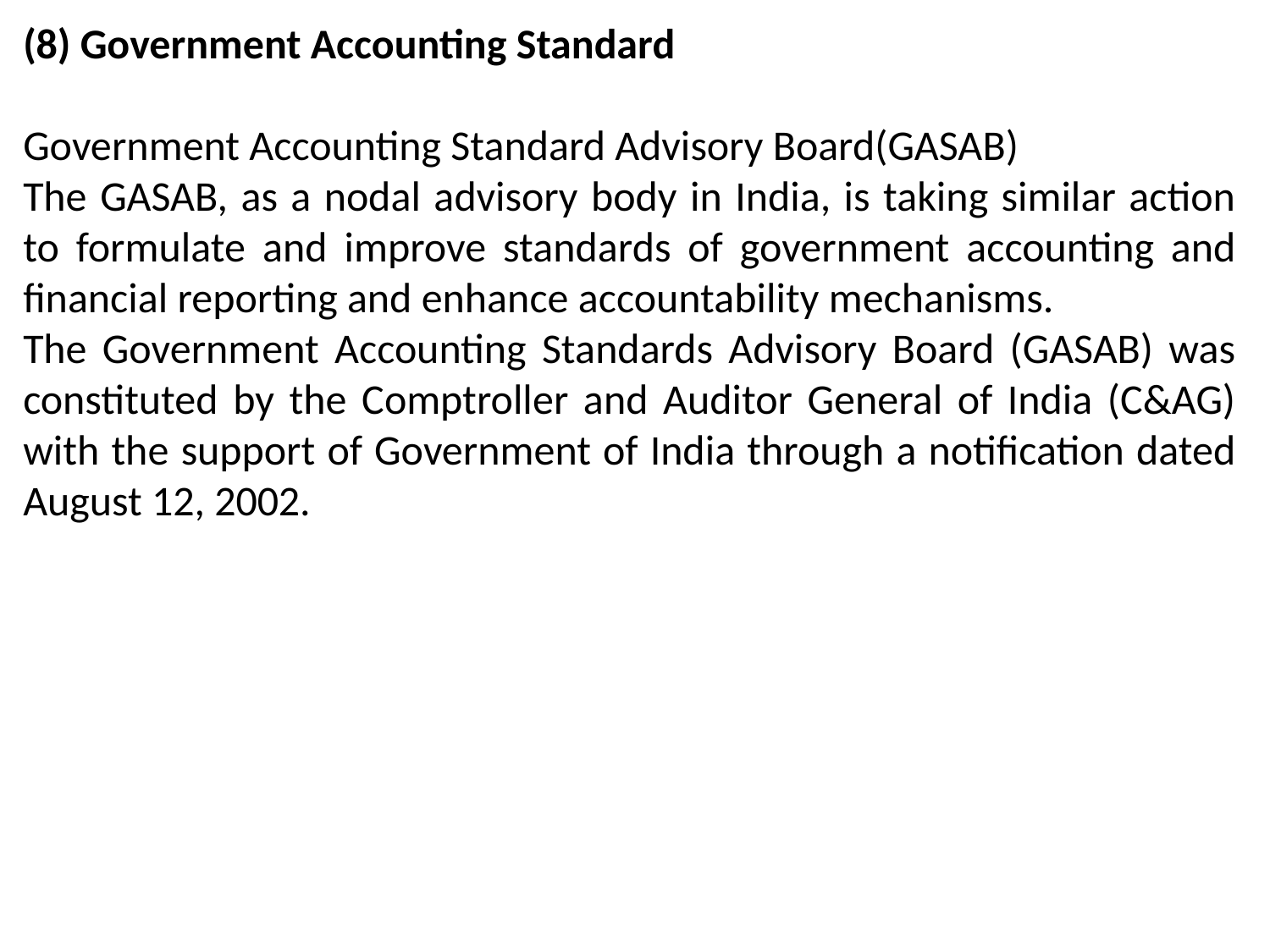

(8) Government Accounting Standard

Government Accounting Standard Advisory Board(GASAB)
The GASAB, as a nodal advisory body in India, is taking similar action to formulate and improve standards of government accounting and financial reporting and enhance accountability mechanisms.
The Government Accounting Standards Advisory Board (GASAB) was constituted by the Comptroller and Auditor General of India (C&AG) with the support of Government of India through a notification dated August 12, 2002.